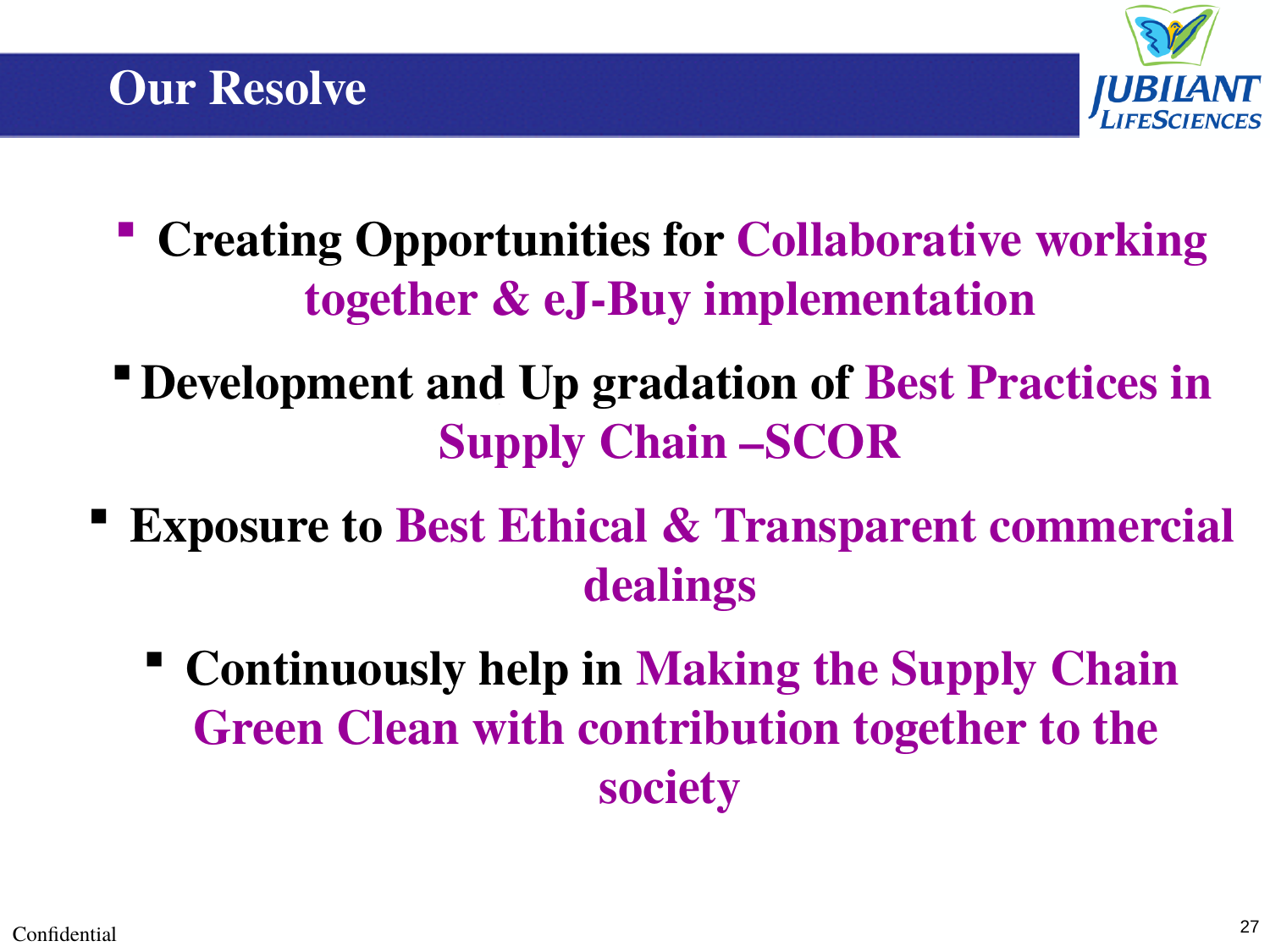

Our Resolve

 Creating Opportunities for Collaborative working together & eJ-Buy implementation
Development and Up gradation of Best Practices in Supply Chain –SCOR
 Exposure to Best Ethical & Transparent commercial dealings
 Continuously help in Making the Supply Chain Green Clean with contribution together to the society